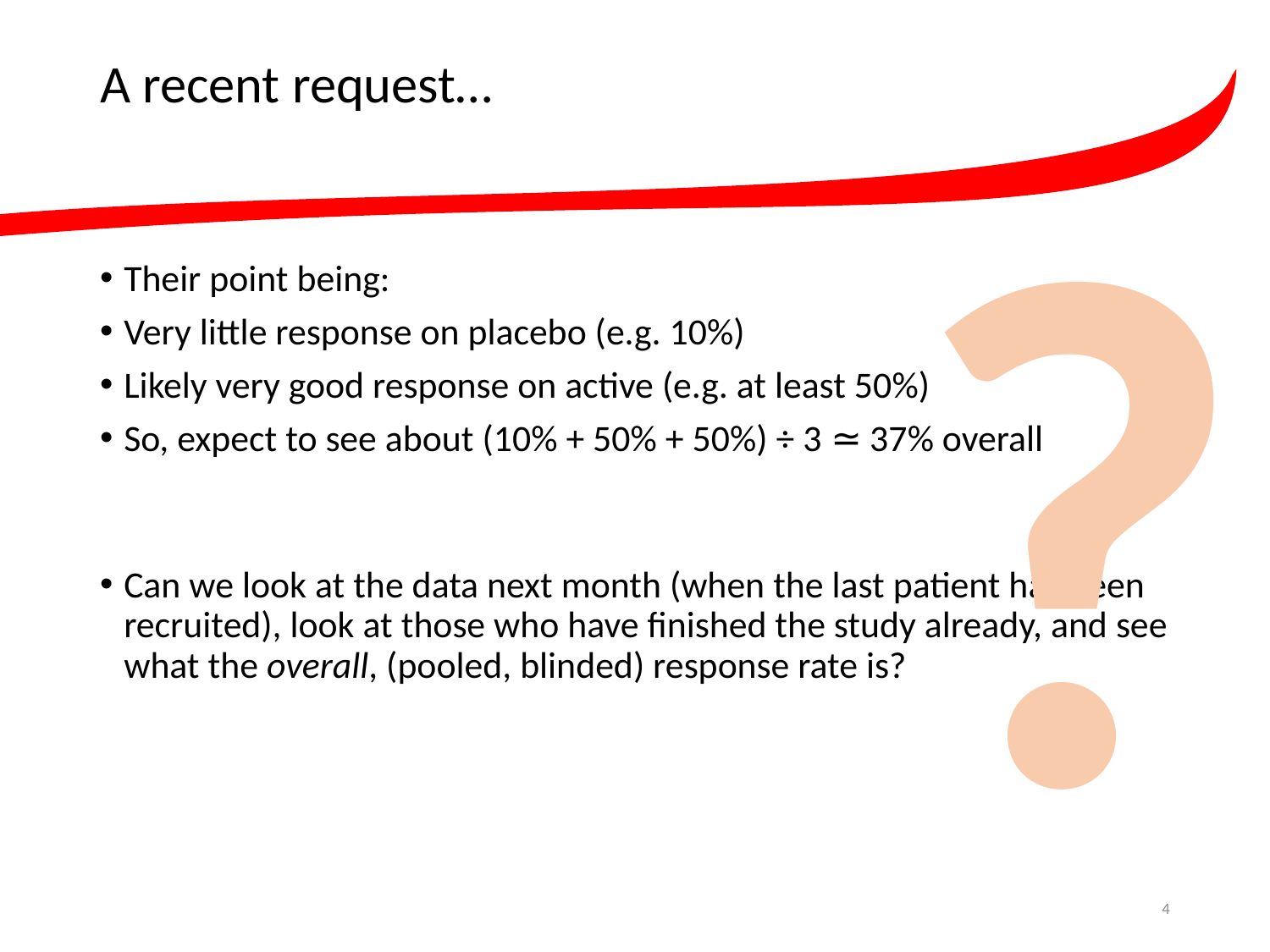

# A recent request…
?
Their point being:
Very little response on placebo (e.g. 10%)
Likely very good response on active (e.g. at least 50%)
So, expect to see about (10% + 50% + 50%) ÷ 3 ≃ 37% overall

Can we look at the data next month (when the last patient has been recruited), look at those who have finished the study already, and see what the overall, (pooled, blinded) response rate is?
4